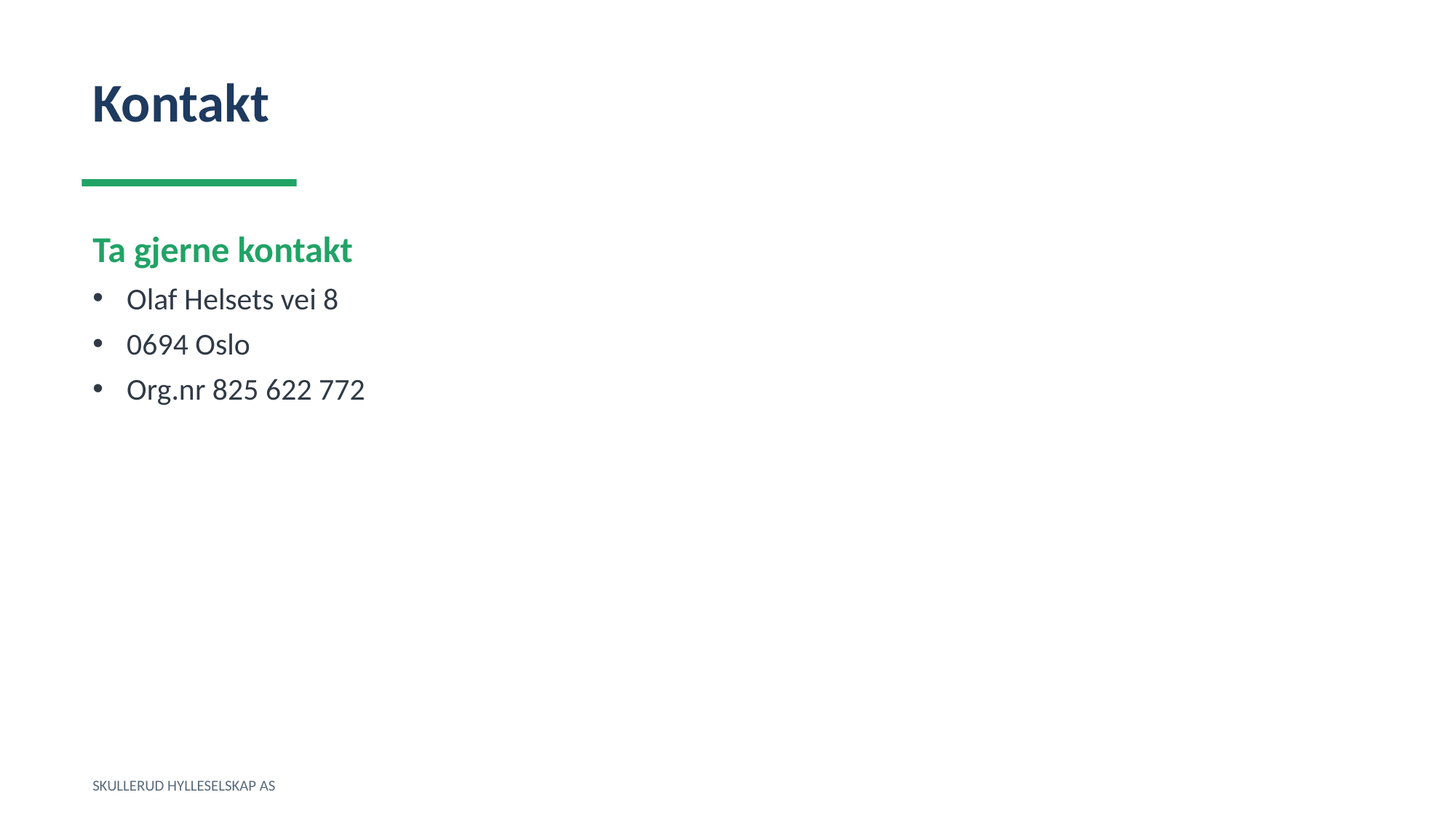

Kontakt

Ta gjerne kontakt
Olaf Helsets vei 8
0694 Oslo
Org.nr 825 622 772
SKULLERUD HYLLESELSKAP AS